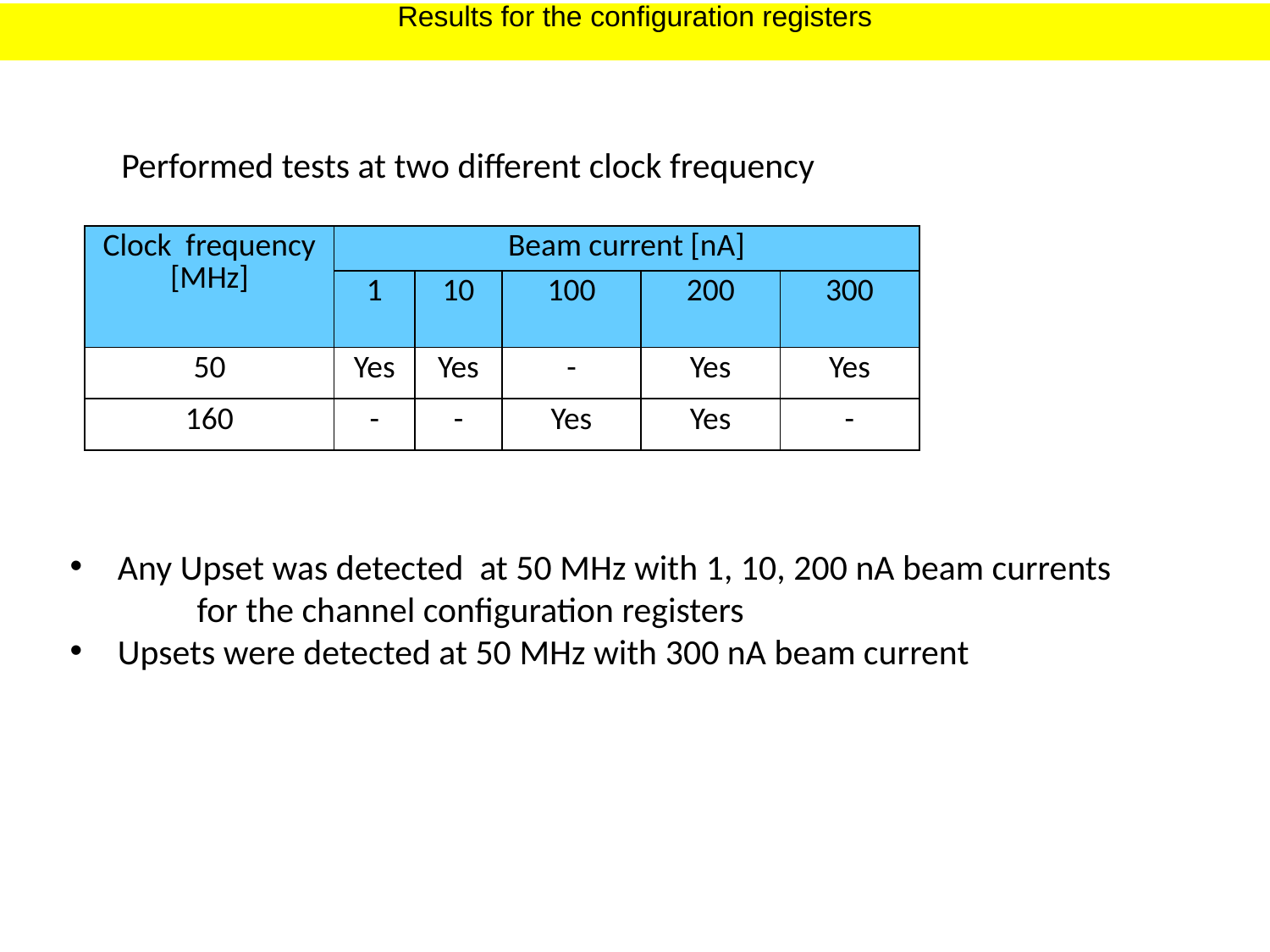

Results for the configuration registers
Performed tests at two different clock frequency
| Clock frequency [MHz] | Beam current [nA] |  |  |  |  |
| --- | --- | --- | --- | --- | --- |
|  | 1 | 10 | 100 | 200 | 300 |
| 50 | Yes | Yes | - | Yes | Yes |
| 160 | - | - | Yes | Yes | - |

Any Upset was detected  at 50 MHz with 1, 10, 200 nA beam currents
	for the channel configuration registers
Upsets were detected at 50 MHz with 300 nA beam current